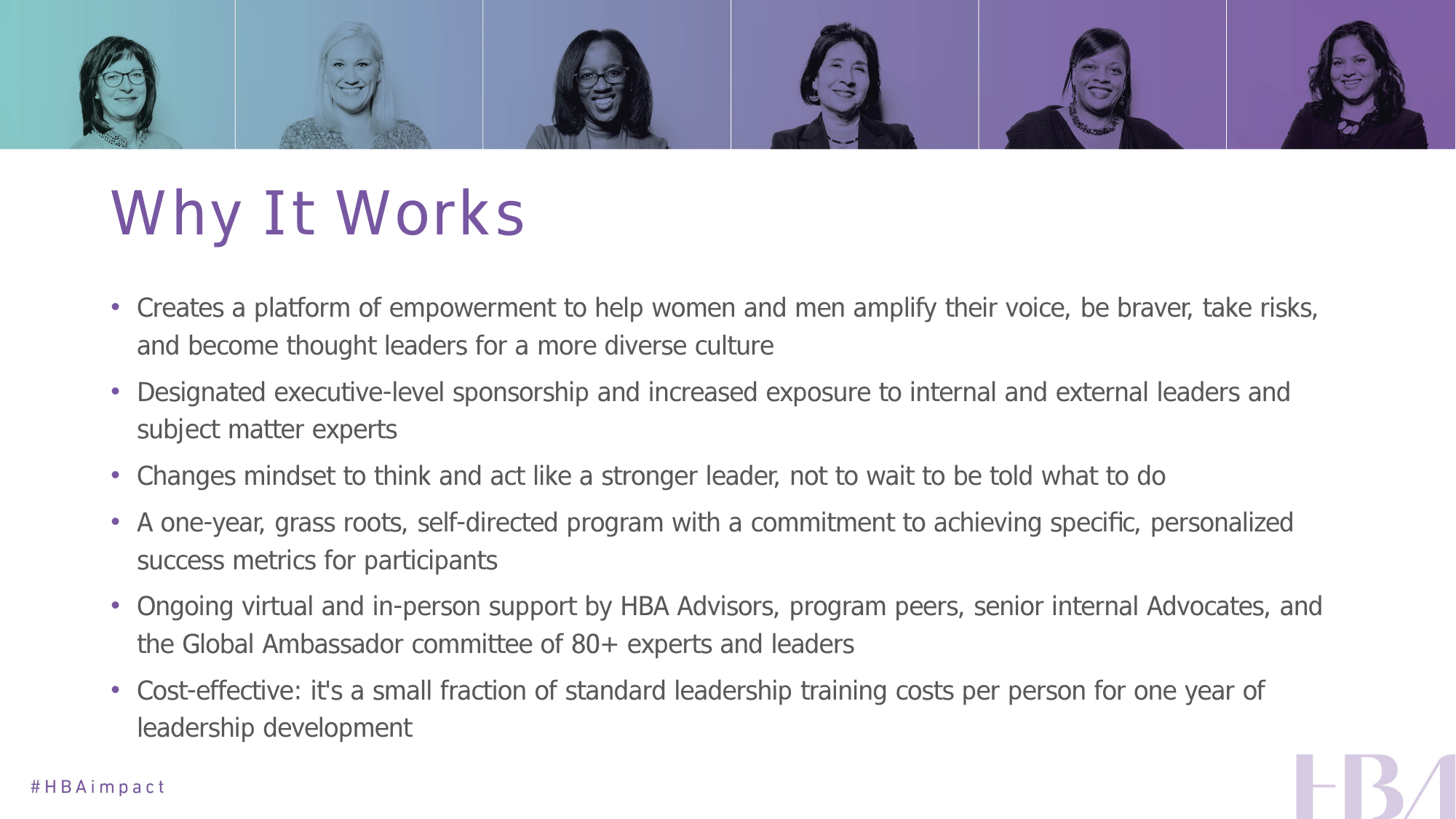

# Why It Works
Creates a platform of empowerment to help women and men amplify their voice, be braver, take risks, and become thought leaders for a more diverse culture
Designated executive-level sponsorship and increased exposure to internal and external leaders and subject matter experts
Changes mindset to think and act like a stronger leader, not to wait to be told what to do
A one-year, grass roots, self-directed program with a commitment to achieving specific, personalized success metrics for participants
Ongoing virtual and in-person support by HBA Advisors, program peers, senior internal Advocates, and the Global Ambassador committee of 80+ experts and leaders
Cost-effective: it's a small fraction of standard leadership training costs per person for one year of leadership development